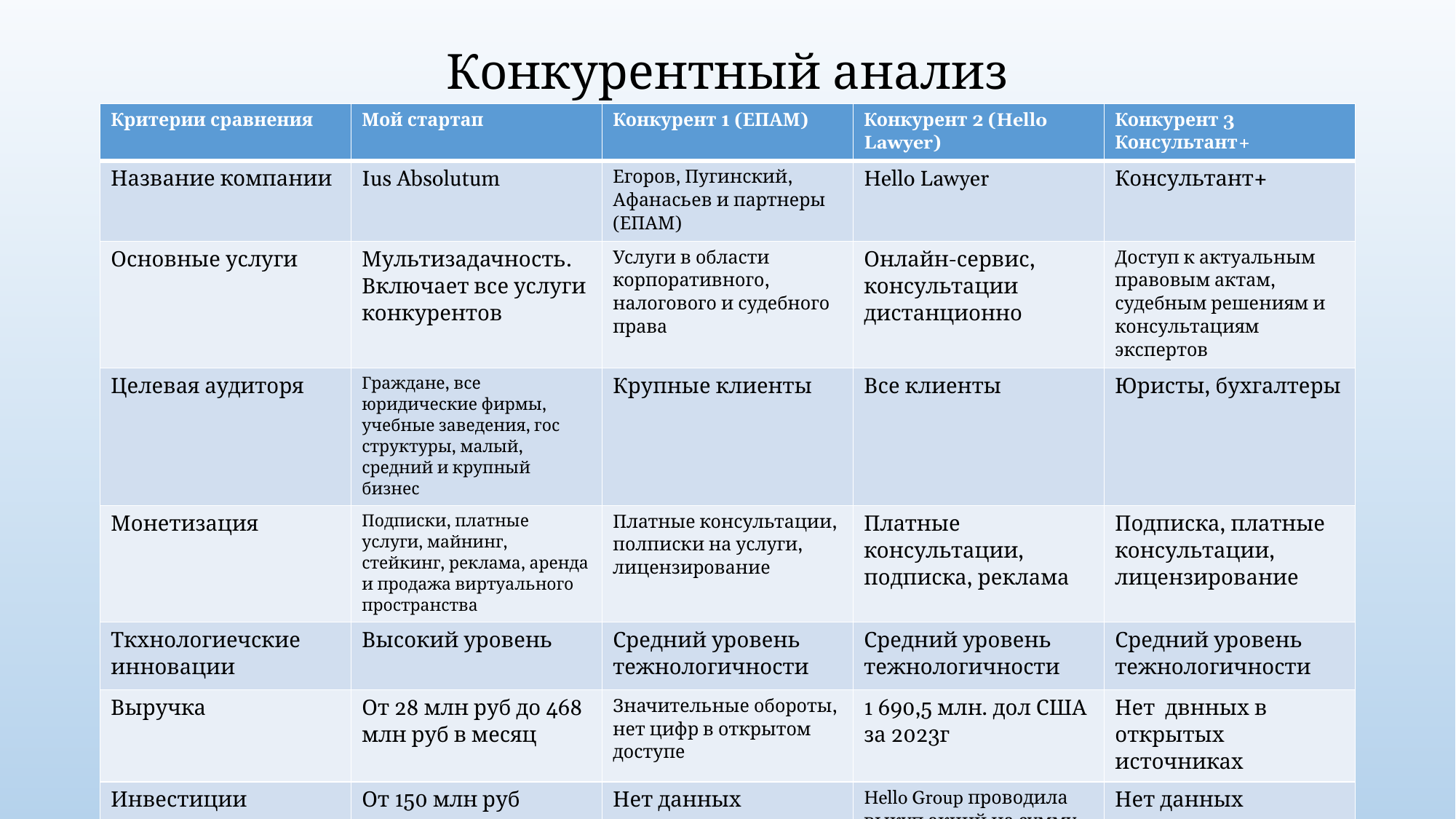

# Конкурентный анализ
| Критерии сравнения | Мой стартап | Конкурент 1 (ЕПАМ) | Конкурент 2 (Hello Lawyer) | Конкурент 3 Консультант+ |
| --- | --- | --- | --- | --- |
| Название компании | Ius Absolutum | Егоров, Пугинский, Афанасьев и партнеры (ЕПАМ) | Hello Lawyer | Консультант+ |
| Основные услуги | Мультизадачность. Включает все услуги конкурентов | Услуги в области корпоративного, налогового и судебного права | Онлайн-сервис, консультации дистанционно | Доступ к актуальным правовым актам, судебным решениям и консультациям экспертов |
| Целевая аудиторя | Граждане, все юридические фирмы, учебные заведения, гос структуры, малый, средний и крупный бизнес | Крупные клиенты | Все клиенты | Юристы, бухгалтеры |
| Монетизация | Подписки, платные услуги, майнинг, стейкинг, реклама, аренда и продажа виртуального пространства | Платные консультации, полписки на услуги, лицензирование | Платные консультации, подписка, реклама | Подписка, платные консультации, лицензирование |
| Ткхнологиечские инновации | Высокий уровень | Средний уровень тежнологичности | Средний уровень тежнологичности | Средний уровень тежнологичности |
| Выручка | От 28 млн руб до 468 млн руб в месяц | Значительные обороты, нет цифр в открытом доступе | 1 690,5 млн. дол США за 2023г | Нет двнных в открытых источниках |
| Инвестиции | От 150 млн руб | Нет данных | Hello Group проводила выкуп акций на сумму 200 млн дол США | Нет данных |